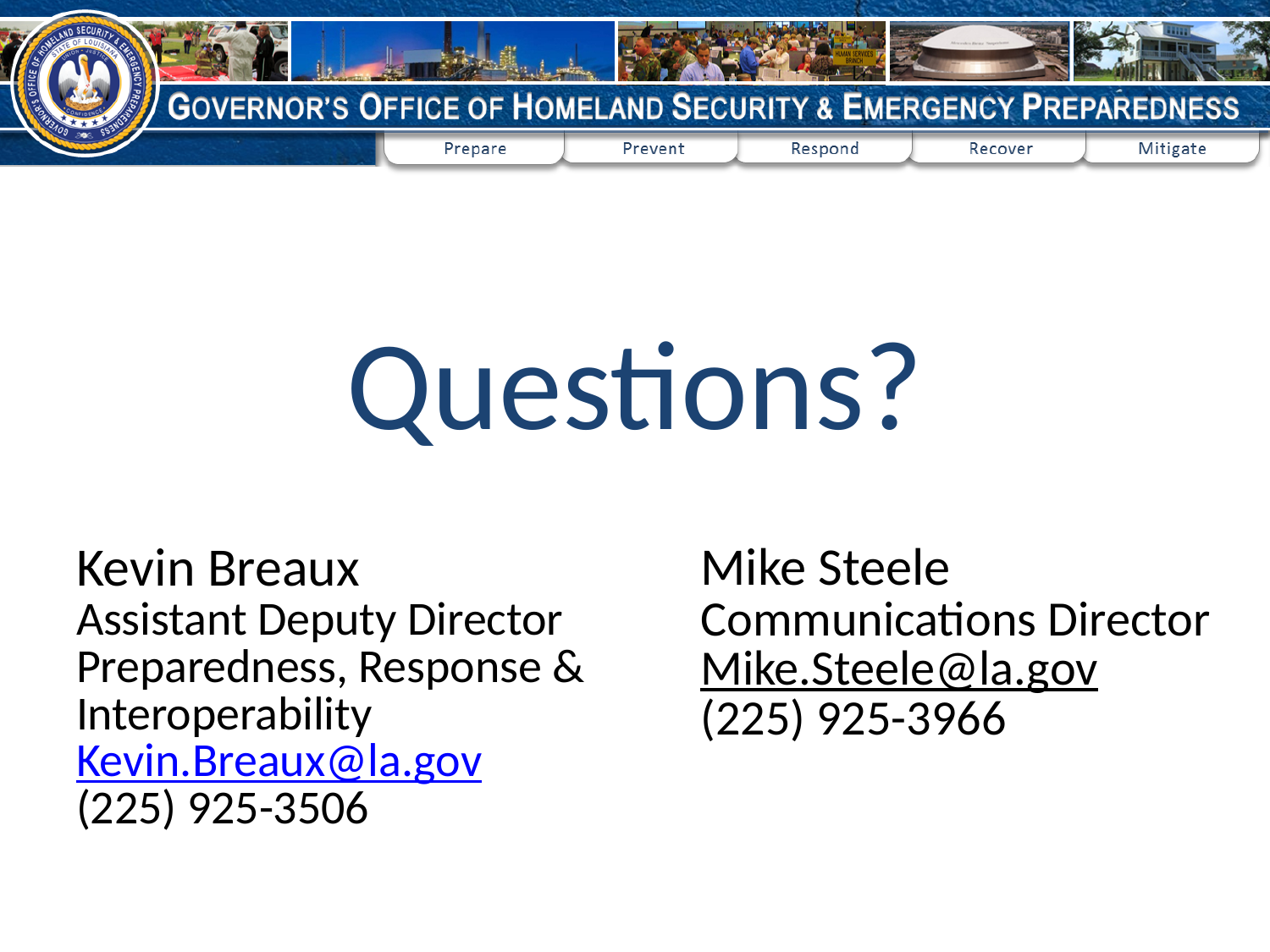

# Questions?
Kevin Breaux
Assistant Deputy Director
Preparedness, Response & Interoperability
Kevin.Breaux@la.gov
(225) 925-3506
Mike Steele
Communications Director
Mike.Steele@la.gov
(225) 925-3966